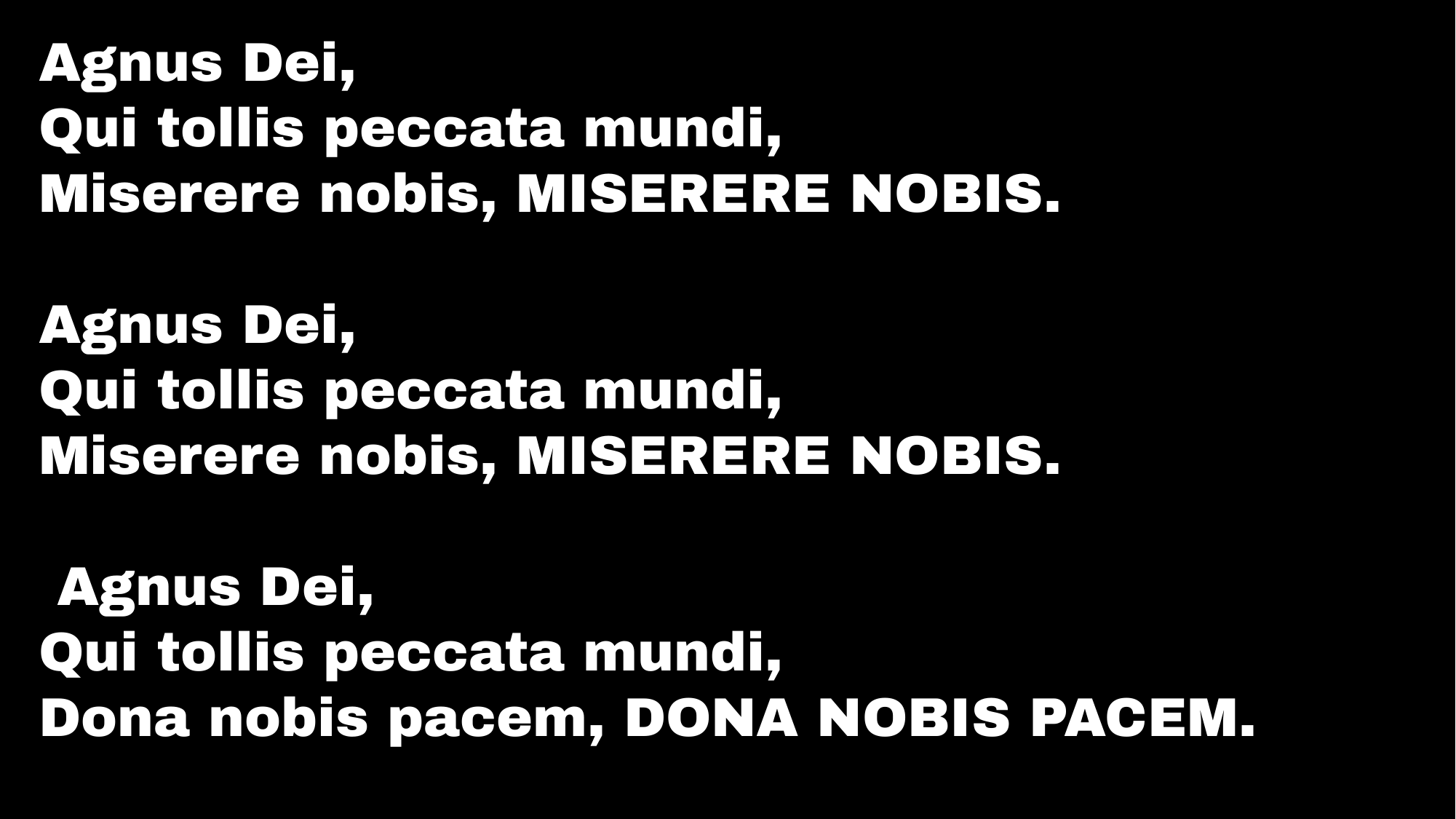

Agnus Dei,
Qui tollis peccata mundi,
Miserere nobis, Miserere nobis.

Agnus Dei,
Qui tollis peccata mundi,
Miserere nobis, Miserere nobis.

 Agnus Dei,
Qui tollis peccata mundi,
Dona nobis pacem, Dona nobis pacem.